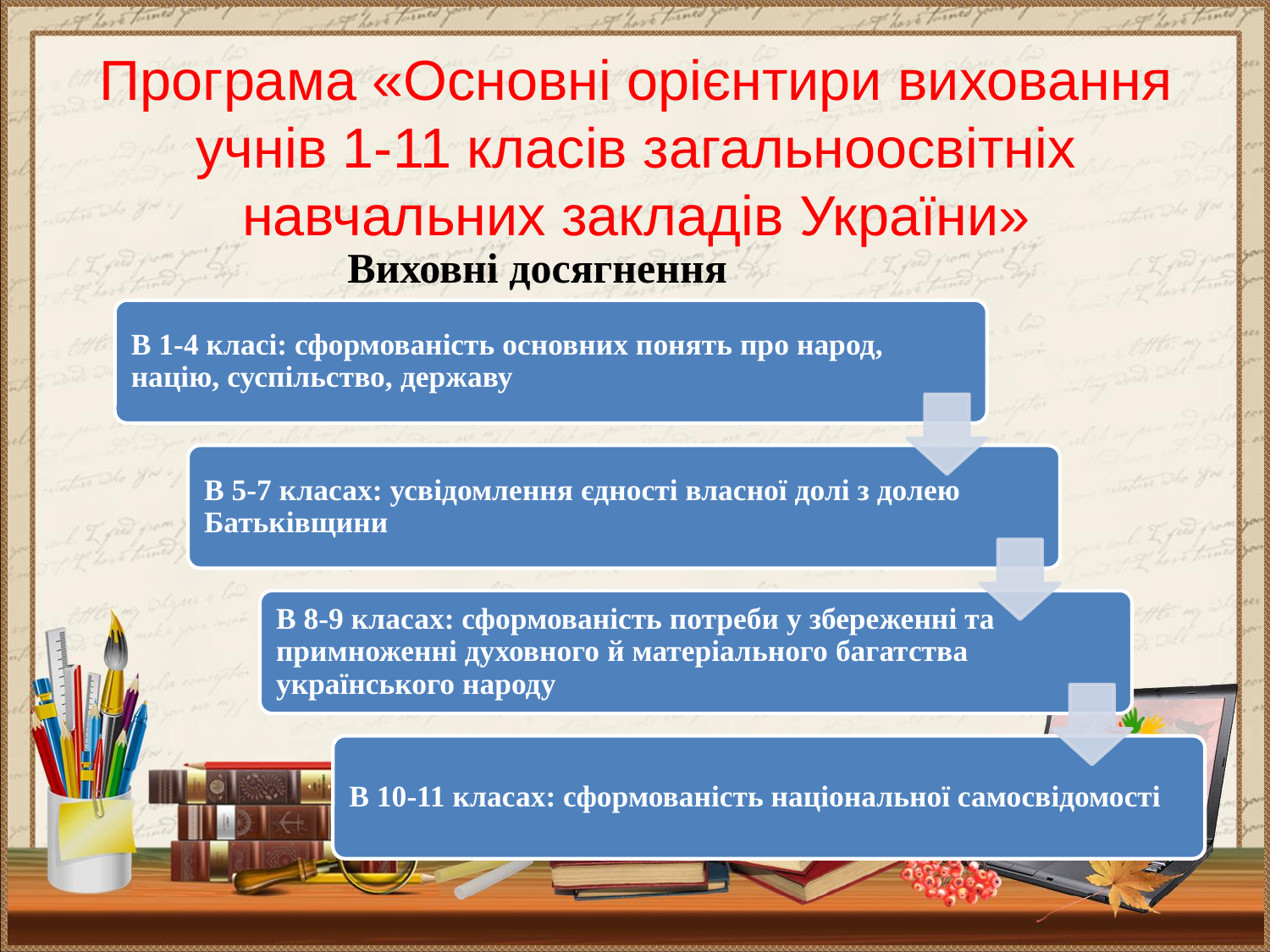

# Програма «Основні орієнтири виховання учнів 1-11 класів загальноосвітніх навчальних закладів України»
Виховні досягнення
В 1-4 класі: сформованість основних понять про народ, націю, суспільство, державу
В 5-7 класах: усвідомлення єдності власної долі з долею Батьківщини
В 8-9 класах: сформованість потреби у збереженні та примноженні духовного й матеріального багатства українського народу
В 10-11 класах: сформованість національної самосвідомості